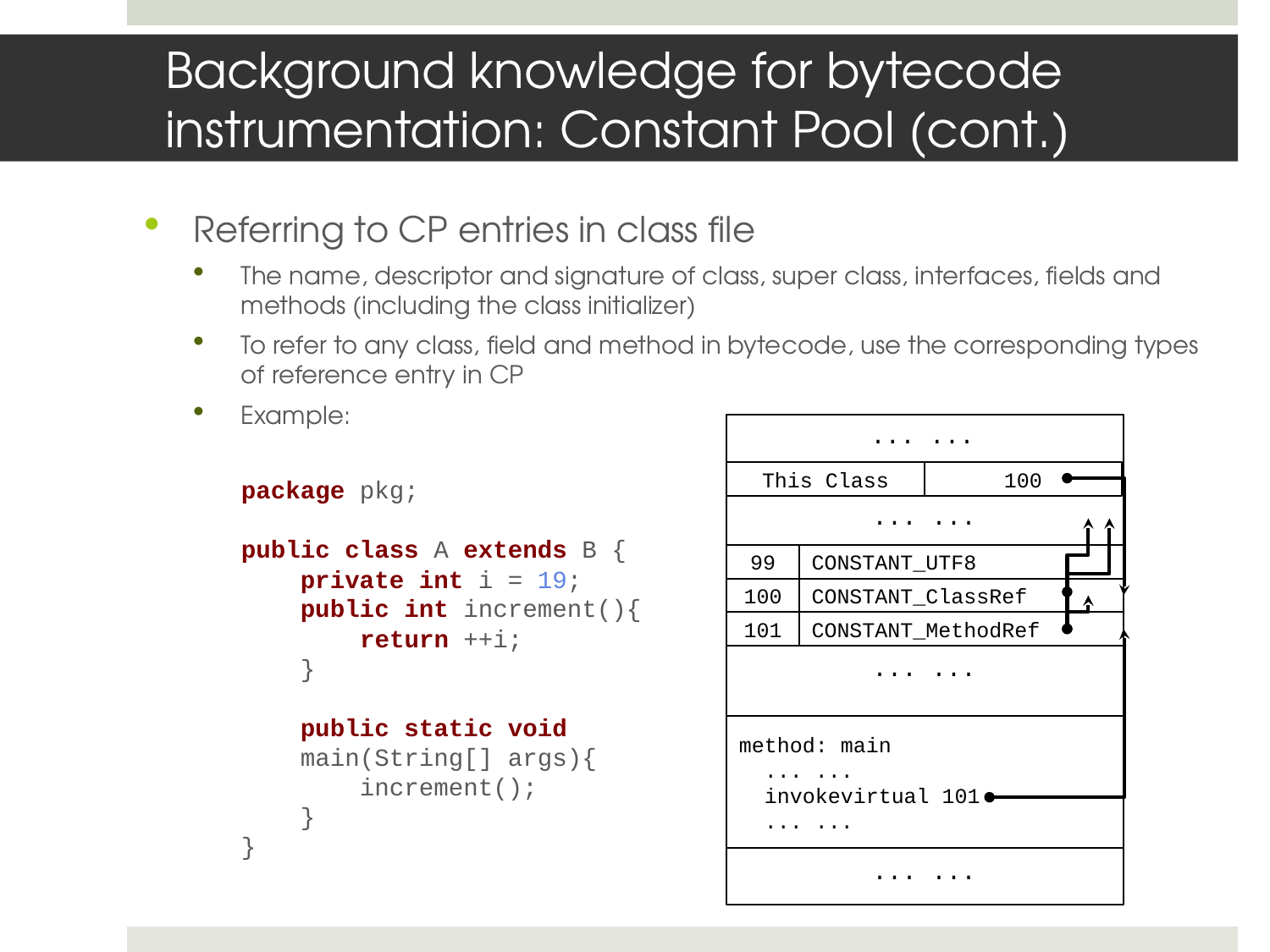

# Background knowledge for bytecode instrumentation: Constant Pool (cont.)
Referring to CP entries in class file
The name, descriptor and signature of class, super class, interfaces, fields and methods (including the class initializer)
To refer to any class, field and method in bytecode, use the corresponding types of reference entry in CP
Example:
... ...

This Class
100
... ...
99
CONSTANT_UTF8
100
CONSTANT_ClassRef
101
CONSTANT_MethodRef
... ...
method: main
  ... ...
  invokevirtual 101
  ... ...
... ...
package pkg;
public class A extends B {
    private int i = 19;
    public int increment(){
        return ++i;
    }
    public static void
    main(String[] args){
        increment();
    }
}